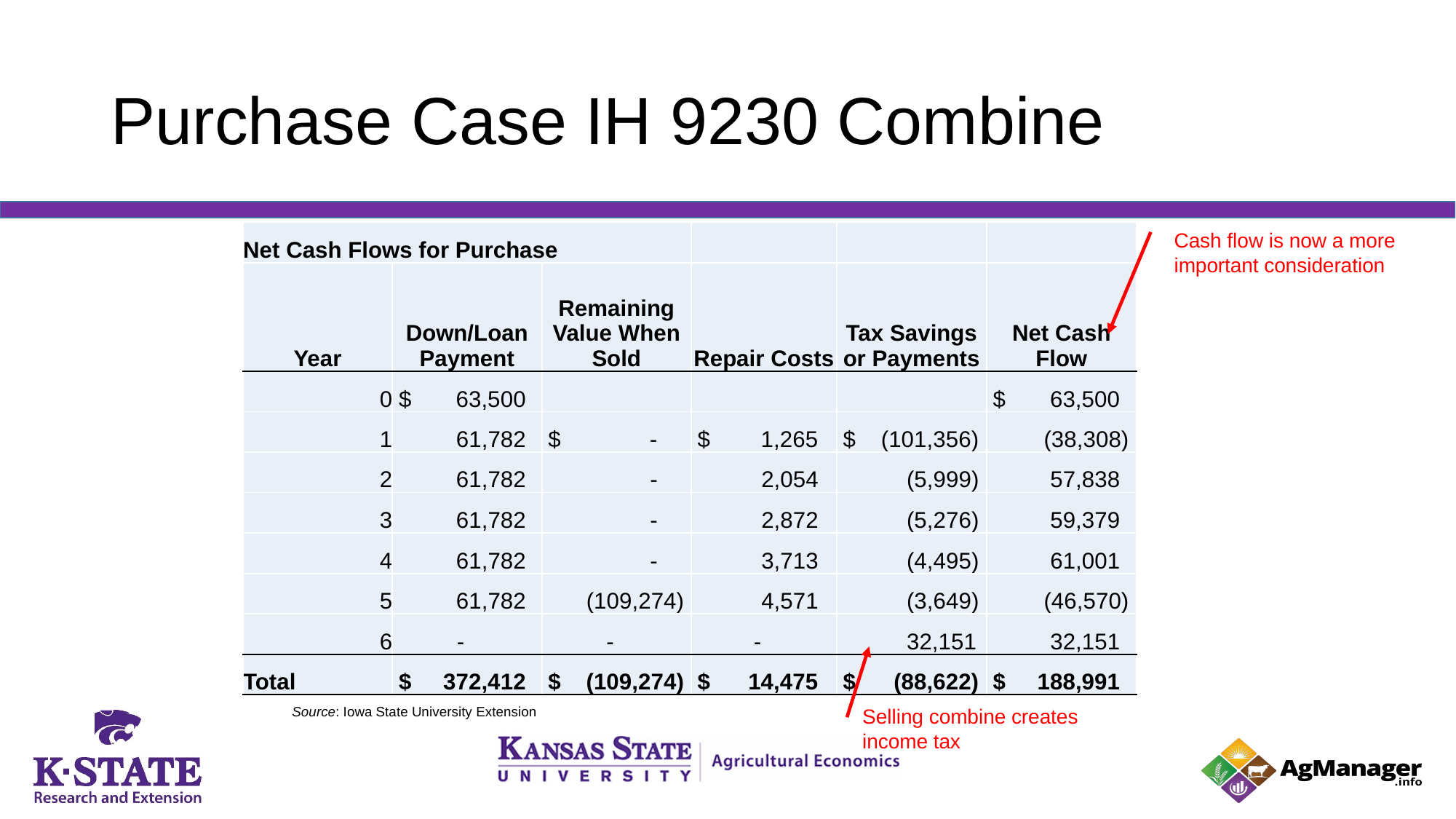

# Purchase Case IH 9230 Combine
| Net Cash Flows for Purchase |  |  |  |  |  |
| --- | --- | --- | --- | --- | --- |
| Year | Down/Loan Payment | Remaining Value When Sold | Repair Costs | Tax Savings or Payments | Net Cash Flow |
| 0 | $ 63,500 |  |  |  | $ 63,500 |
| 1 | 61,782 | $ - | $ 1,265 | $ (101,356) | (38,308) |
| 2 | 61,782 | - | 2,054 | (5,999) | 57,838 |
| 3 | 61,782 | - | 2,872 | (5,276) | 59,379 |
| 4 | 61,782 | - | 3,713 | (4,495) | 61,001 |
| 5 | 61,782 | (109,274) | 4,571 | (3,649) | (46,570) |
| 6 | - | - | - | 32,151 | 32,151 |
| Total | $ 372,412 | $ (109,274) | $ 14,475 | $ (88,622) | $ 188,991 |
Cash flow is now a more important consideration
Source: Iowa State University Extension
Selling combine creates income tax